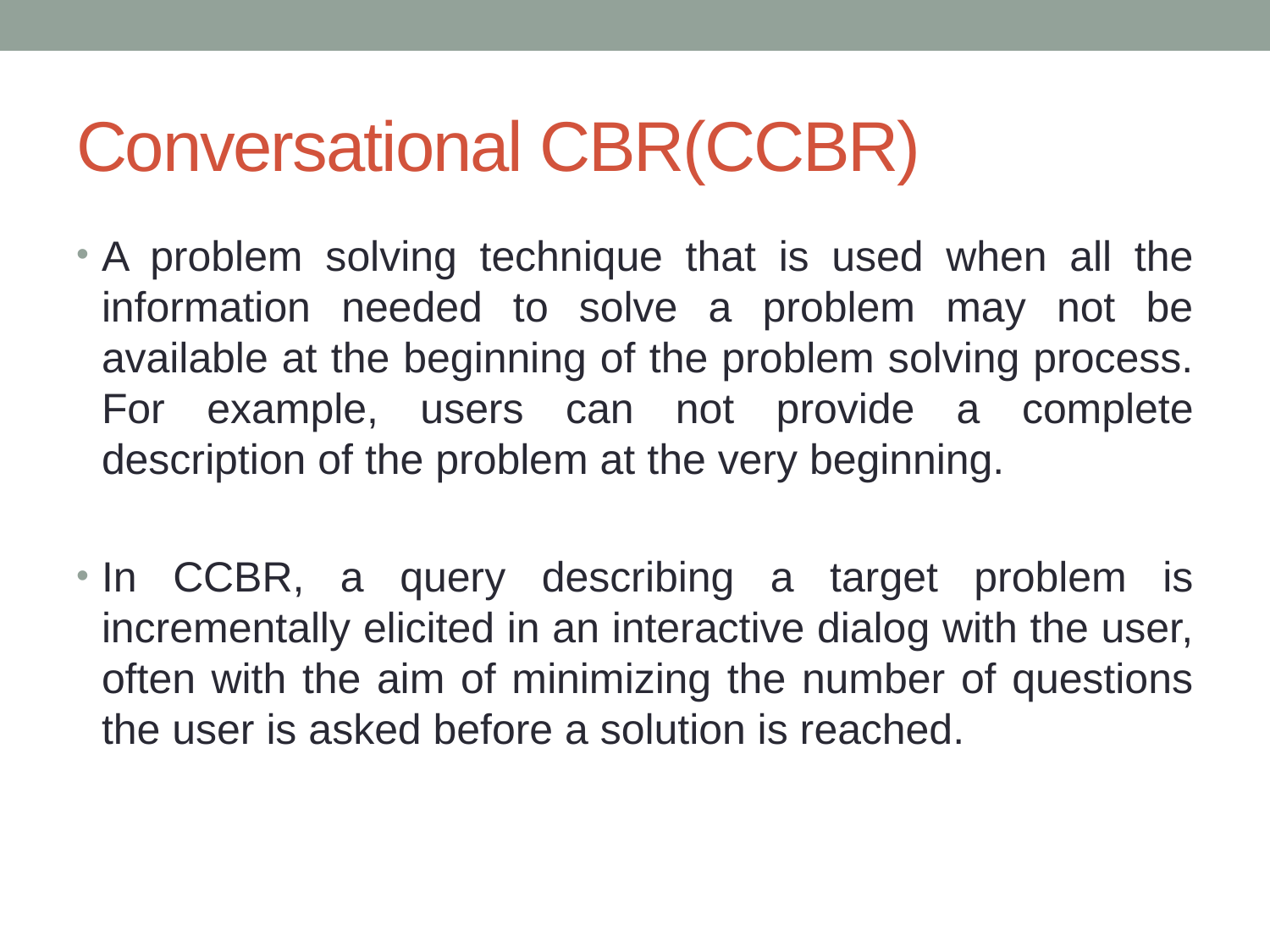

# Conversational CBR(CCBR)
A problem solving technique that is used when all the information needed to solve a problem may not be available at the beginning of the problem solving process. For example, users can not provide a complete description of the problem at the very beginning.

In CCBR, a query describing a target problem is incrementally elicited in an interactive dialog with the user, often with the aim of minimizing the number of questions the user is asked before a solution is reached.